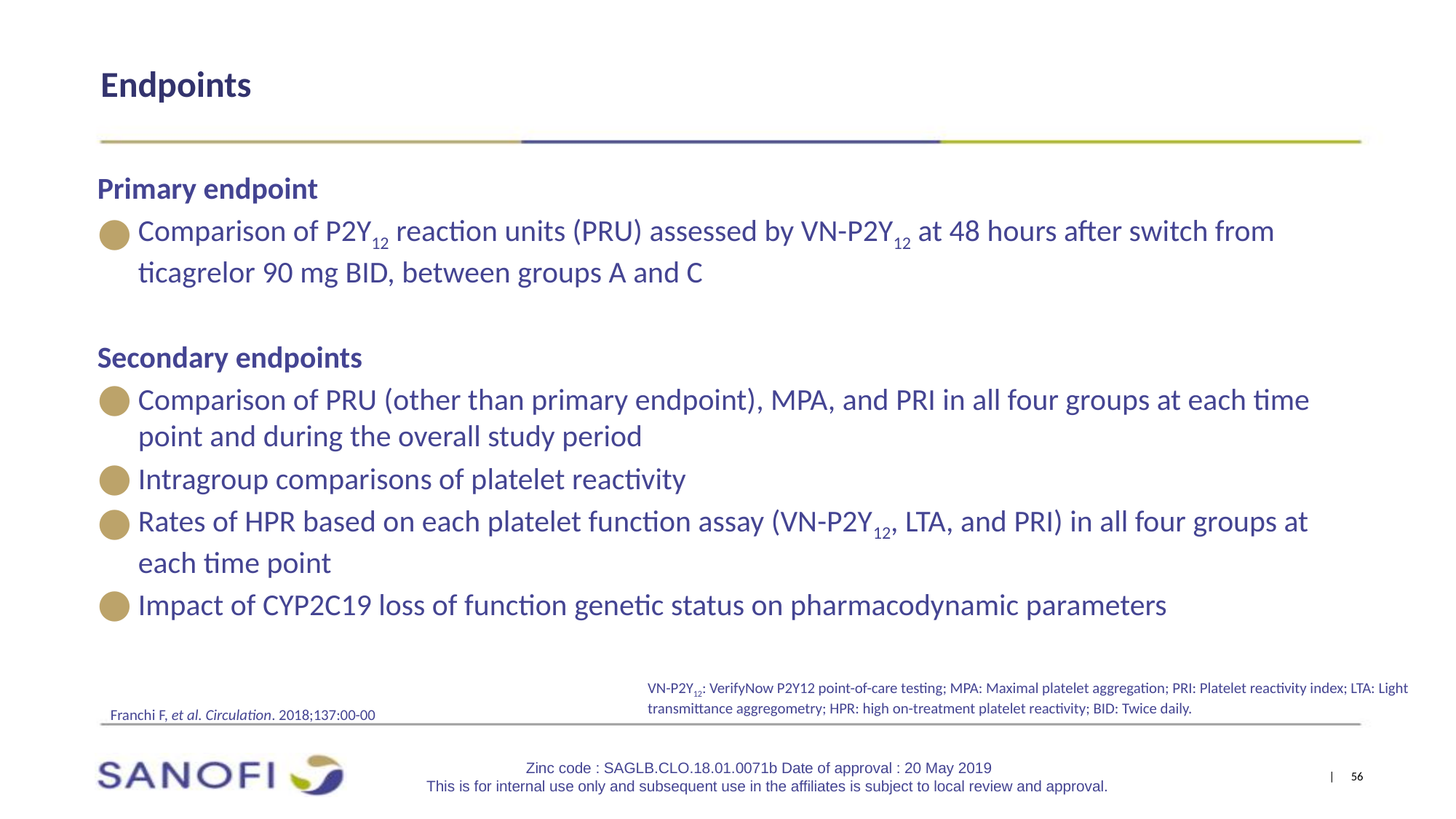

# Endpoints
Primary endpoint
Comparison of P2Y12 reaction units (PRU) assessed by VN-P2Y12 at 48 hours after switch from ticagrelor 90 mg BID, between groups A and C

Secondary endpoints
Comparison of PRU (other than primary endpoint), MPA, and PRI in all four groups at each time point and during the overall study period
Intragroup comparisons of platelet reactivity
Rates of HPR based on each platelet function assay (VN-P2Y12, LTA, and PRI) in all four groups at each time point
Impact of CYP2C19 loss of function genetic status on pharmacodynamic parameters

VN-P2Y12: VerifyNow P2Y12 point-of-care testing; MPA: Maximal platelet aggregation; PRI: Platelet reactivity index; LTA: Light transmittance aggregometry; HPR: high on-treatment platelet reactivity; BID: Twice daily.
Franchi F, et al. Circulation. 2018;137:00-00
Zinc code : SAGLB.CLO.18.01.0071b Date of approval : 20 May 2019
This is for internal use only and subsequent use in the affiliates is subject to local review and approval.
|         56